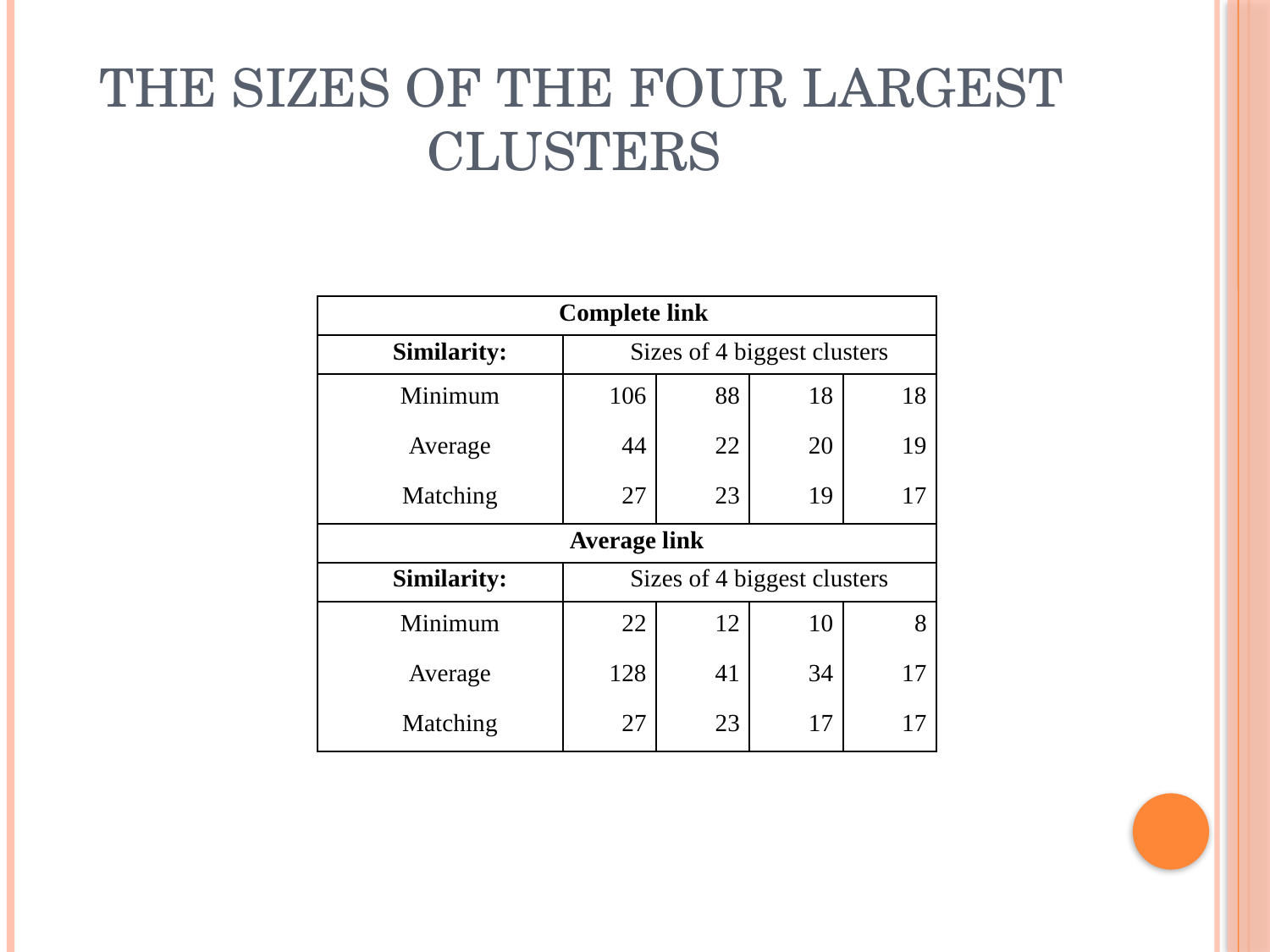

# The sizes of the four largest clusters
| Complete link |  |  |  |  |
| --- | --- | --- | --- | --- |
| Similarity: | Sizes of 4 biggest clusters |  |  |  |
| Minimum | 106 | 88 | 18 | 18 |
| Average | 44 | 22 | 20 | 19 |
| Matching | 27 | 23 | 19 | 17 |
| Average link |  |  |  |  |
| Similarity: | Sizes of 4 biggest clusters |  |  |  |
| Minimum | 22 | 12 | 10 | 8 |
| Average | 128 | 41 | 34 | 17 |
| Matching | 27 | 23 | 17 | 17 |